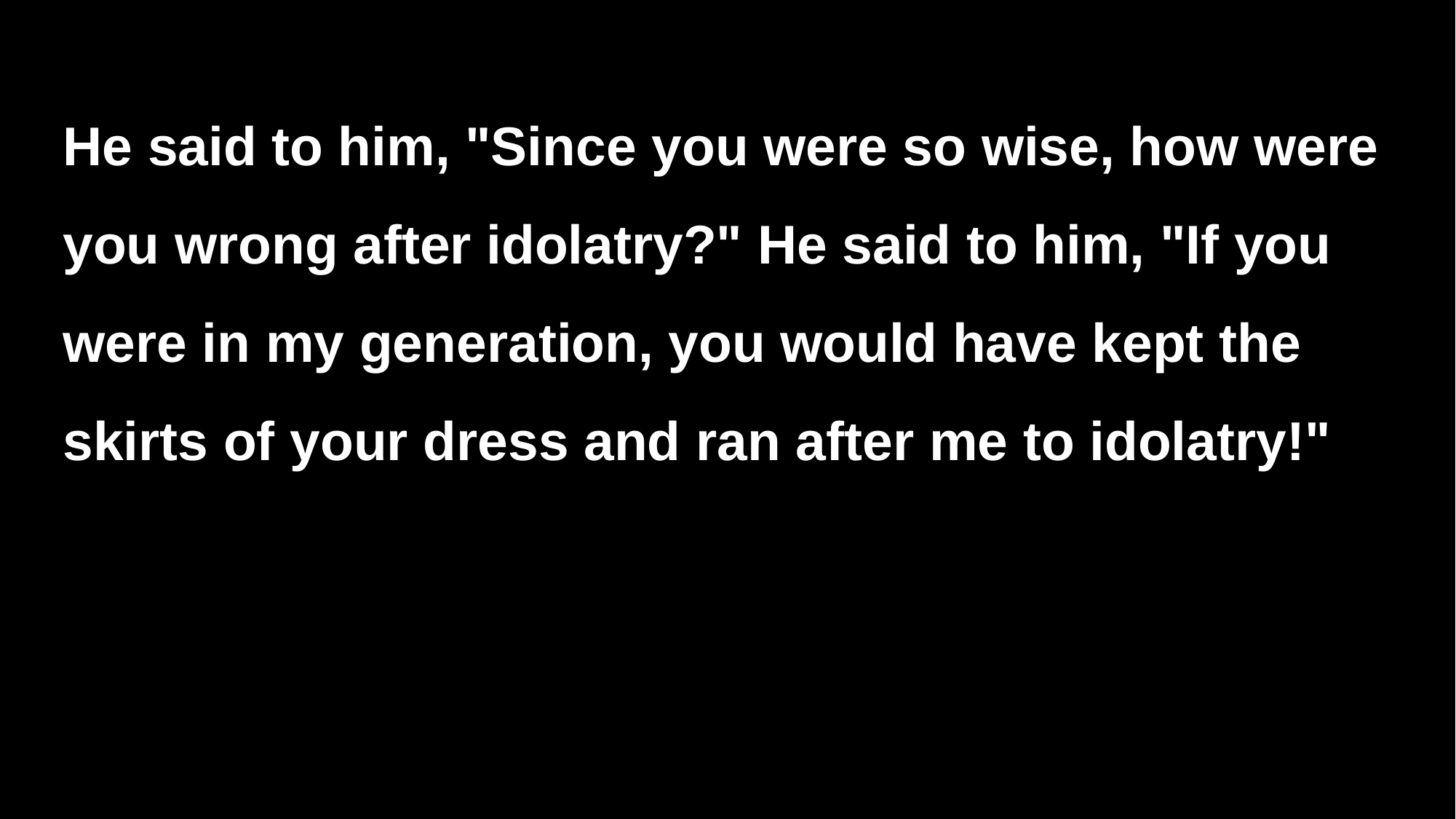

He said to him, "Since you were so wise, how were you wrong after idolatry?" He said to him, "If you were in my generation, you would have kept the skirts of your dress and ran after me to idolatry!"